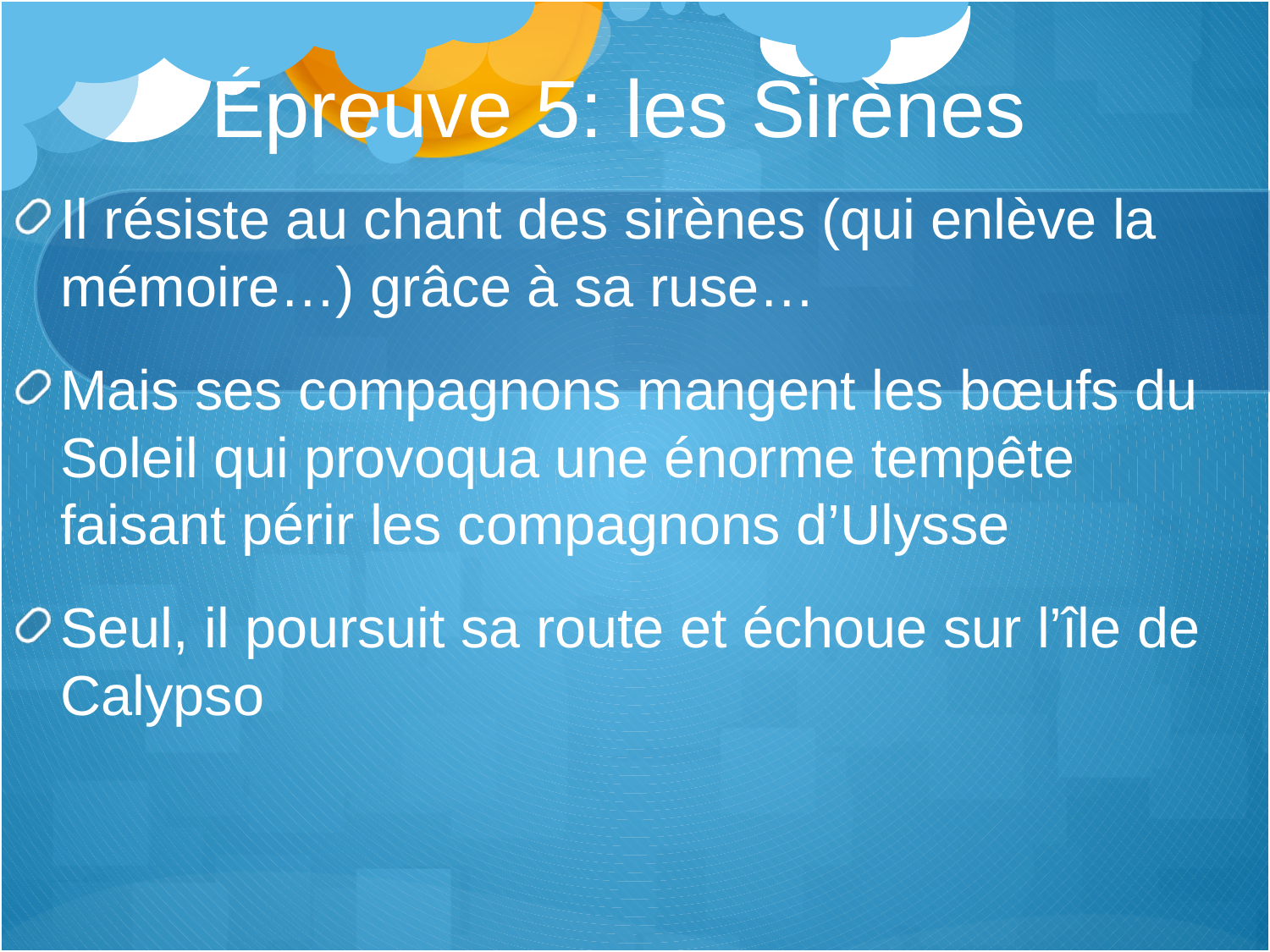

# Épreuve 5: les Sirènes
Il résiste au chant des sirènes (qui enlève la mémoire…) grâce à sa ruse…
Mais ses compagnons mangent les bœufs du Soleil qui provoqua une énorme tempête faisant périr les compagnons d’Ulysse
Seul, il poursuit sa route et échoue sur l’île de Calypso